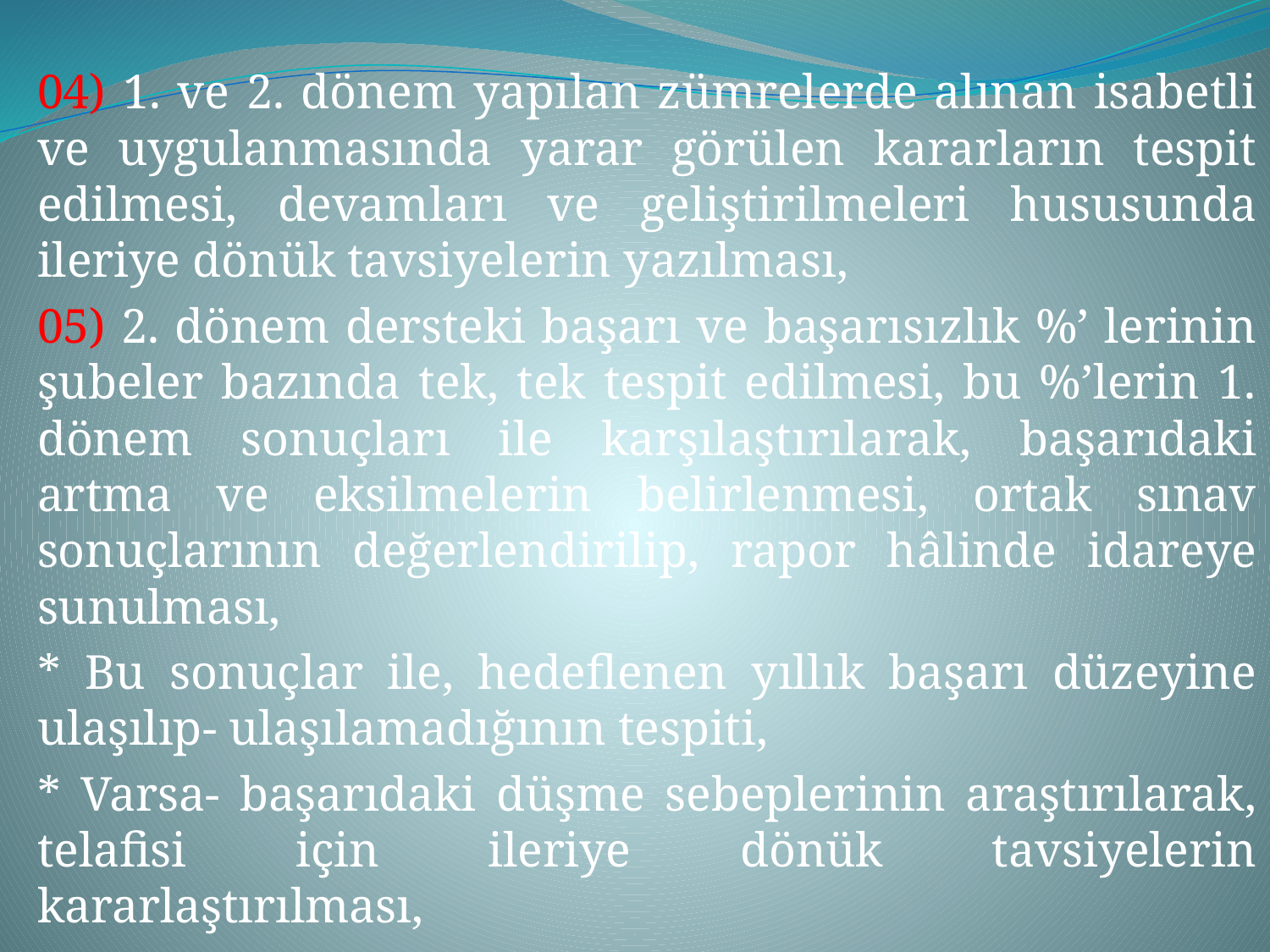

04) 1. ve 2. dönem yapılan zümrelerde alınan isabetli ve uygulanmasında yarar görülen kararların tespit edilmesi, devamları ve geliştirilmeleri hususunda ileriye dönük tavsiyelerin yazılması,
05) 2. dönem dersteki başarı ve başarısızlık %’ lerinin şubeler bazında tek, tek tespit edilmesi, bu %’lerin 1. dönem sonuçları ile karşılaştırılarak, başarıdaki artma ve eksilmelerin belirlenmesi, ortak sınav sonuçlarının değerlendirilip, rapor hâlinde idareye sunulması,
* Bu sonuçlar ile, hedeflenen yıllık başarı düzeyine ulaşılıp- ulaşılamadığının tespiti,
* Varsa- başarıdaki düşme sebeplerinin araştırılarak, telafisi için ileriye dönük tavsiyelerin kararlaştırılması,